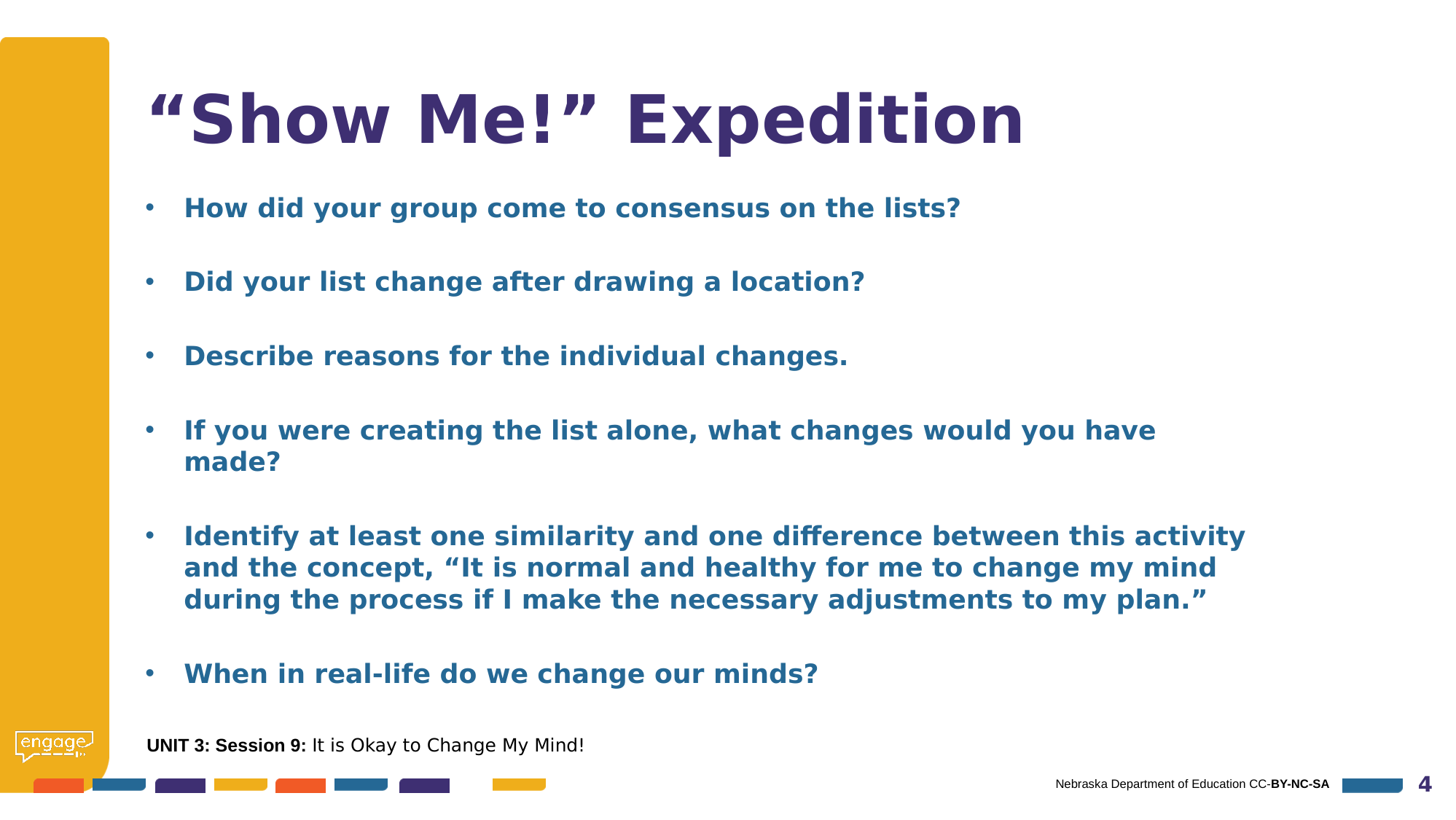

# “Show Me!” Expedition
How did your group come to consensus on the lists?

Did your list change after drawing a location?

Describe reasons for the individual changes.

If you were creating the list alone, what changes would you have made?

Identify at least one similarity and one difference between this activity and the concept, “It is normal and healthy for me to change my mind during the process if I make the necessary adjustments to my plan.”

When in real-life do we change our minds?
UNIT 3: Session 9: It is Okay to Change My Mind!